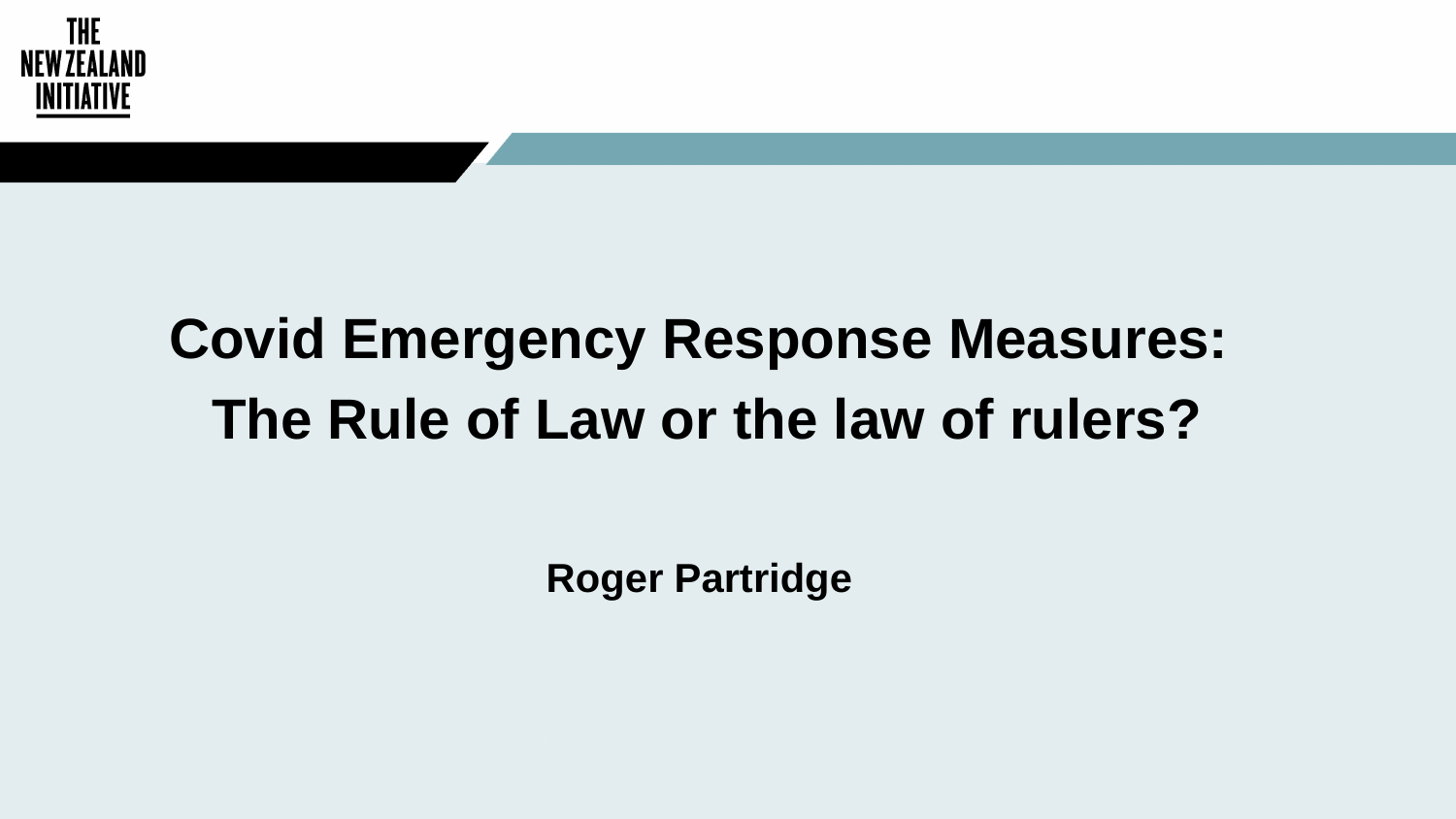

Covid Emergency Response Measures:
 The Rule of Law or the law of rulers?
Roger Partridge